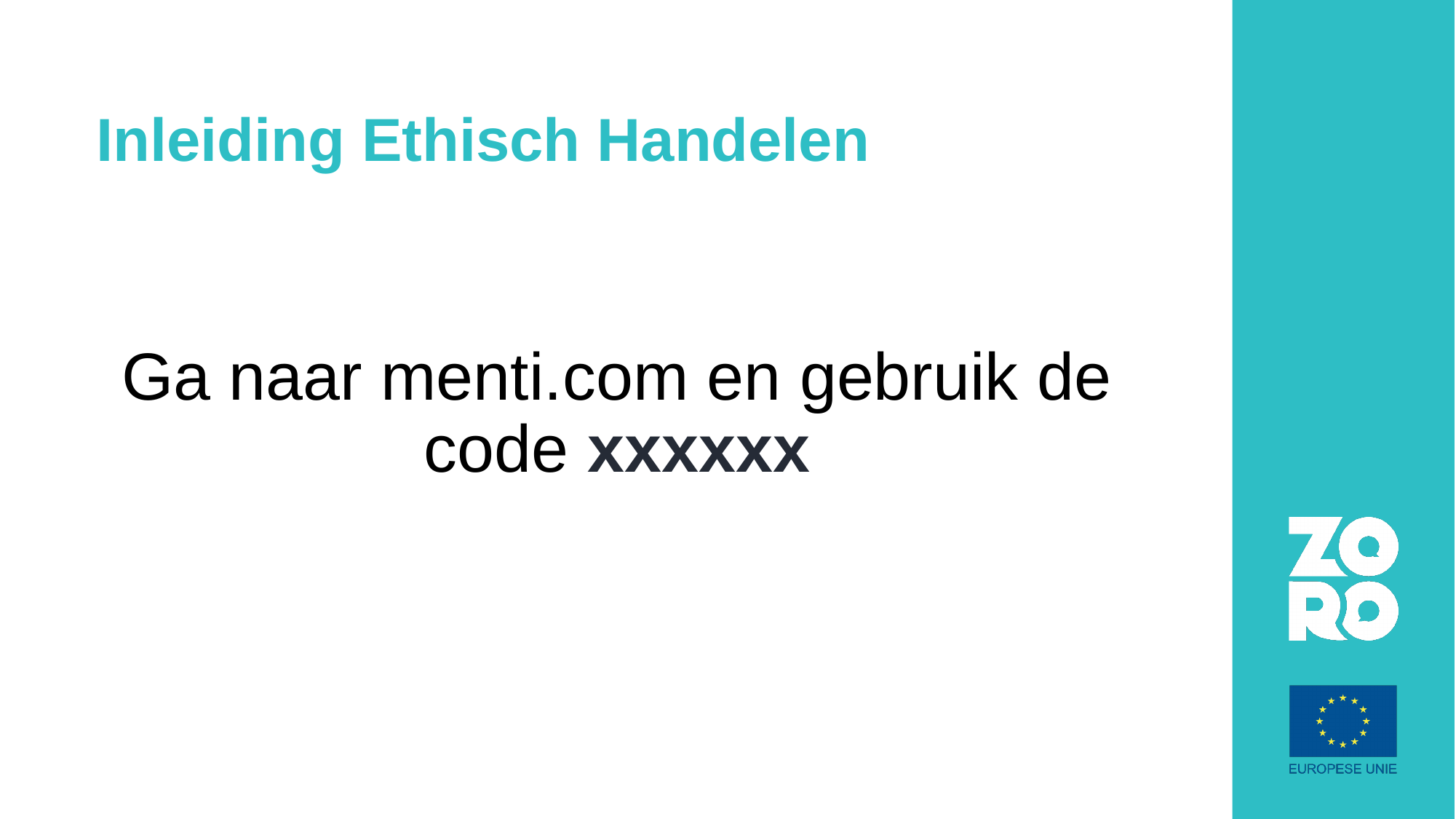

# Inleiding Ethisch Handelen
Ga naar menti.com en gebruik de code xxxxxx